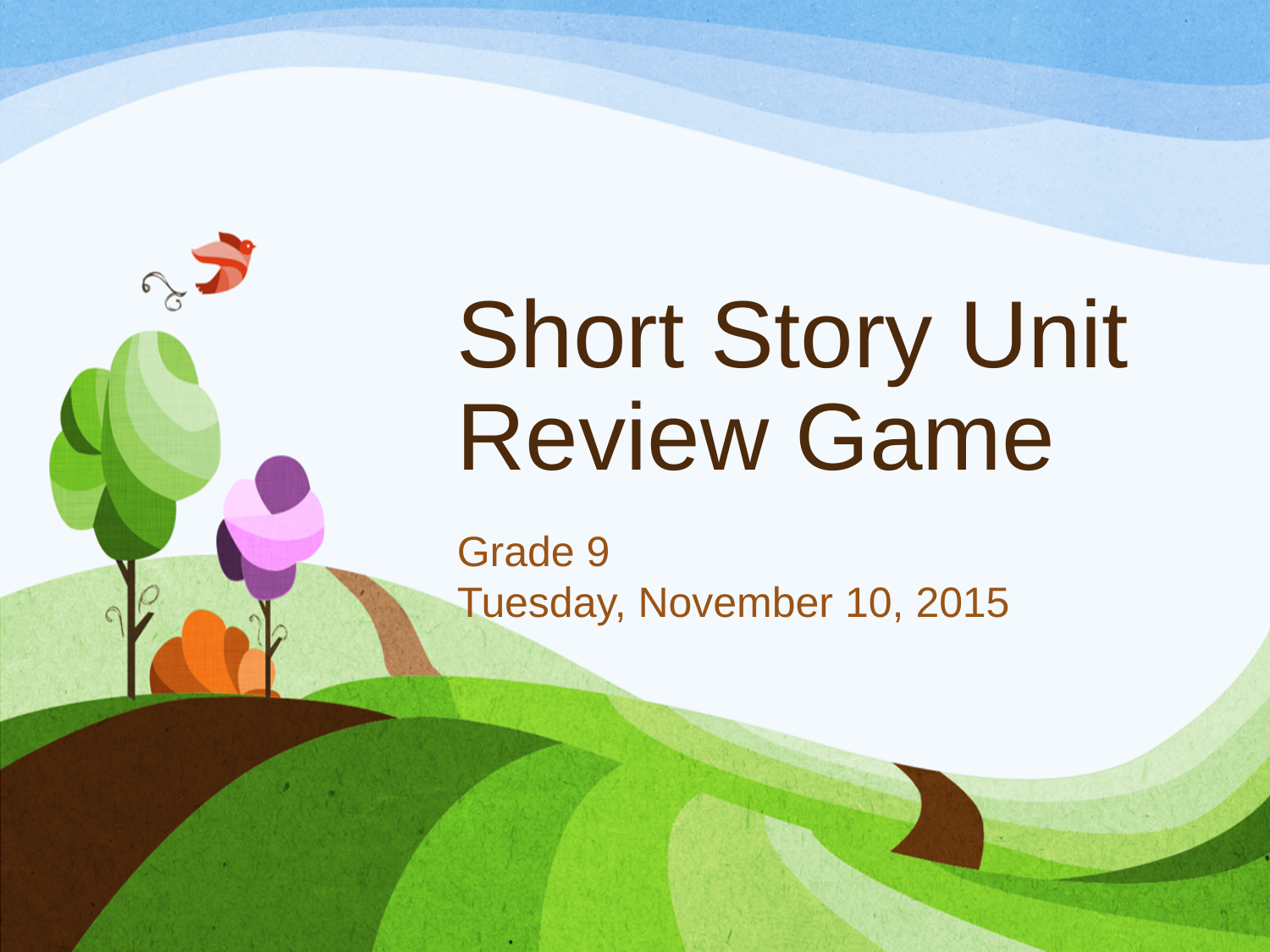

# Short Story Unit Review Game
Grade 9
Tuesday, November 10, 2015